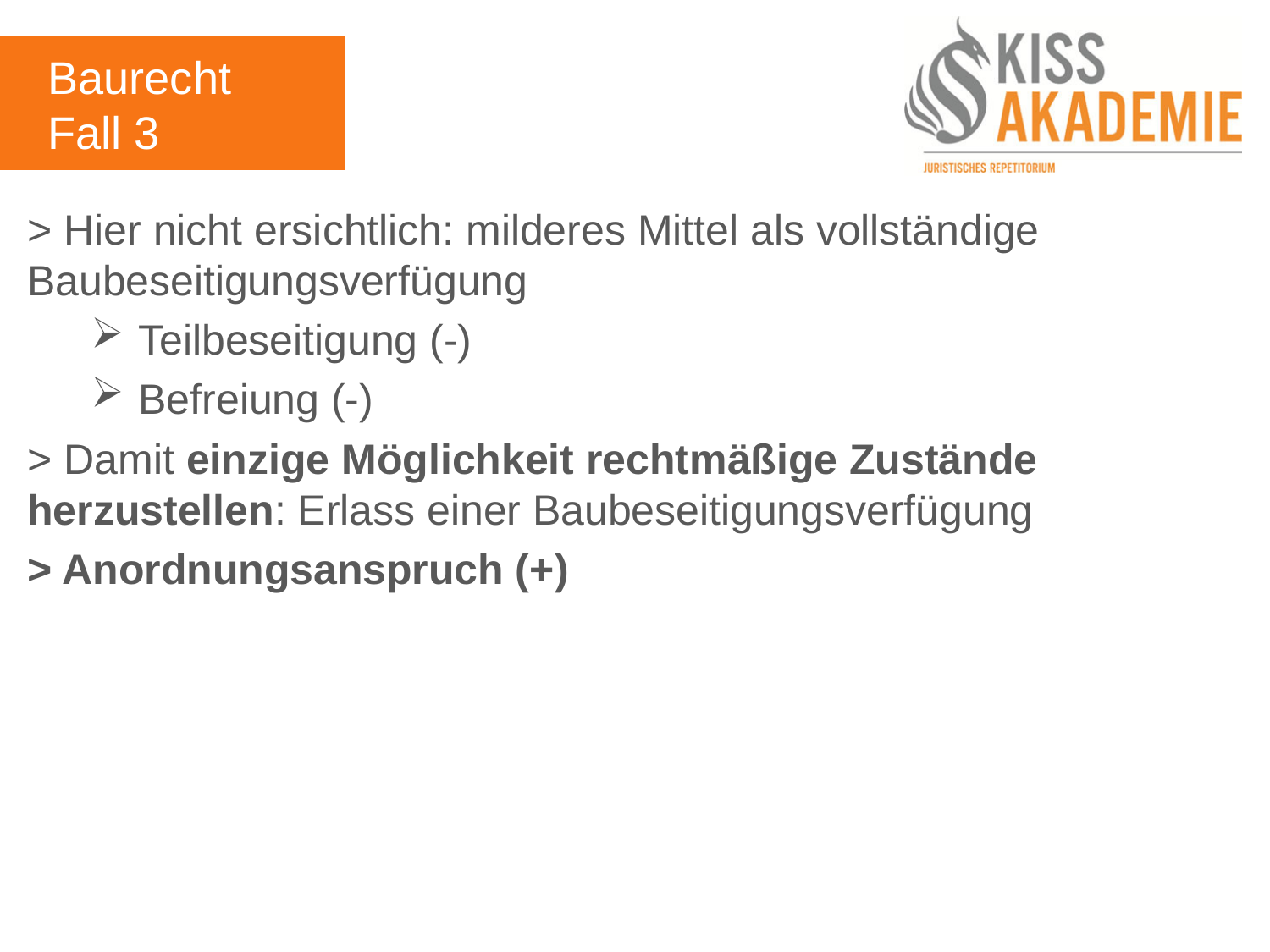

Baurecht
Fall 3
> Hier nicht ersichtlich: milderes Mittel als vollständige Baubeseitigungsverfügung
Teilbeseitigung (-)
Befreiung (-)
> Damit einzige Möglichkeit rechtmäßige Zustände herzustellen: Erlass einer Baubeseitigungsverfügung
> Anordnungsanspruch (+)